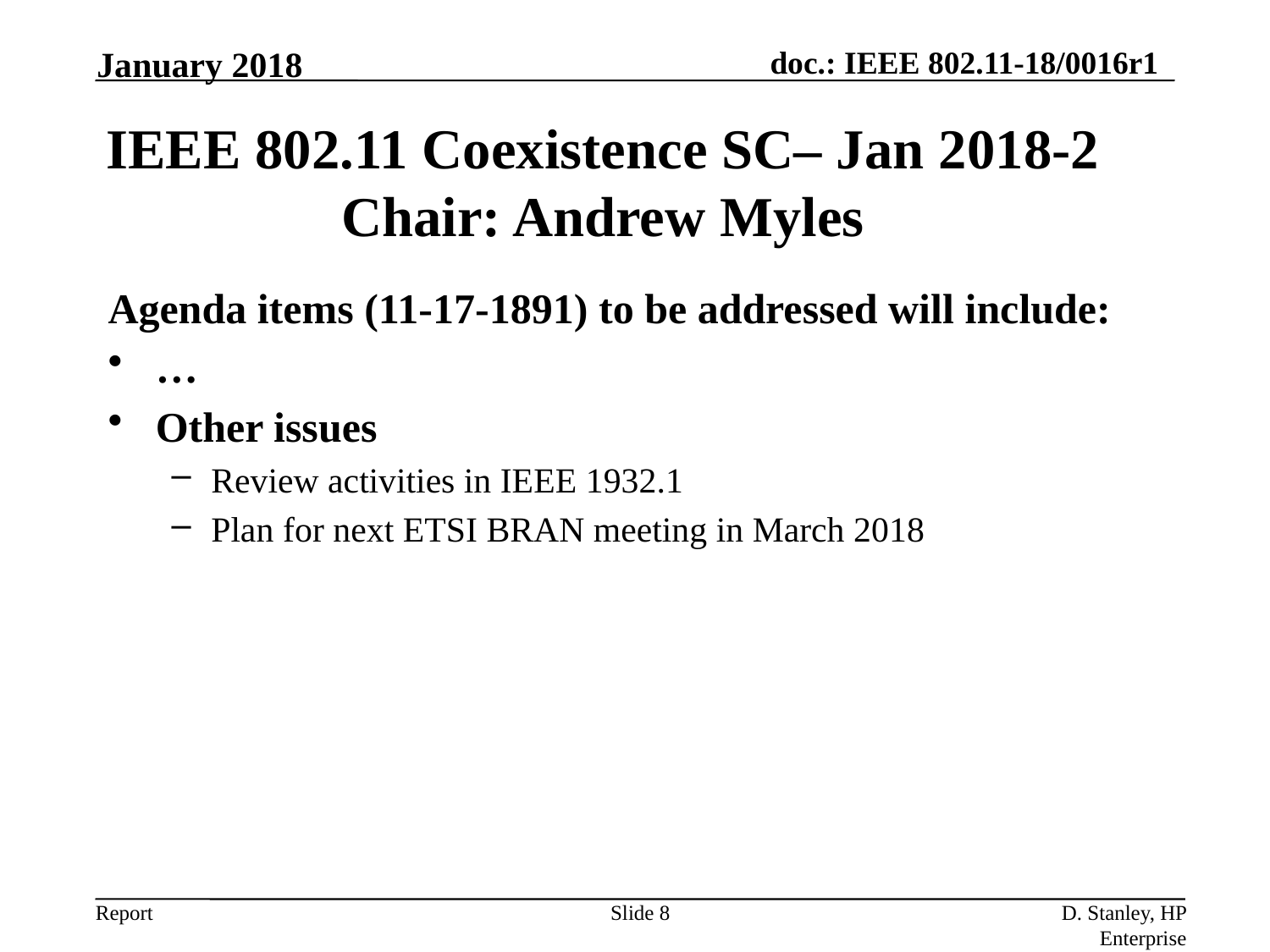

January 2018
IEEE 802.11 Coexistence SC– Jan 2018-2
Chair: Andrew Myles
Agenda items (11-17-1891) to be addressed will include:
…
Other issues
Review activities in IEEE 1932.1
Plan for next ETSI BRAN meeting in March 2018
Slide 8
D. Stanley, HP Enterprise